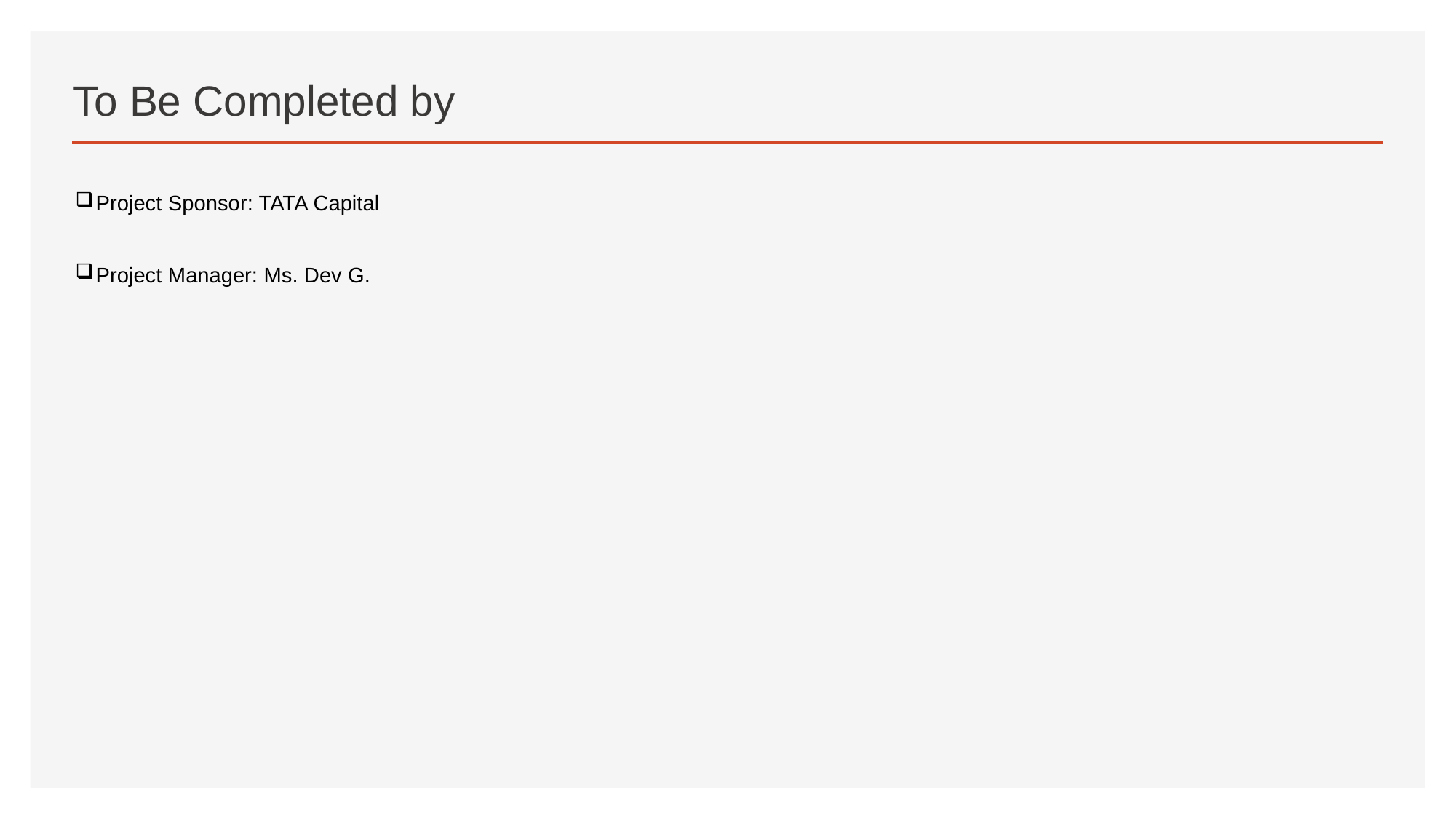

# To Be Completed by
Project Sponsor: TATA Capital
Project Manager: Ms. Dev G.